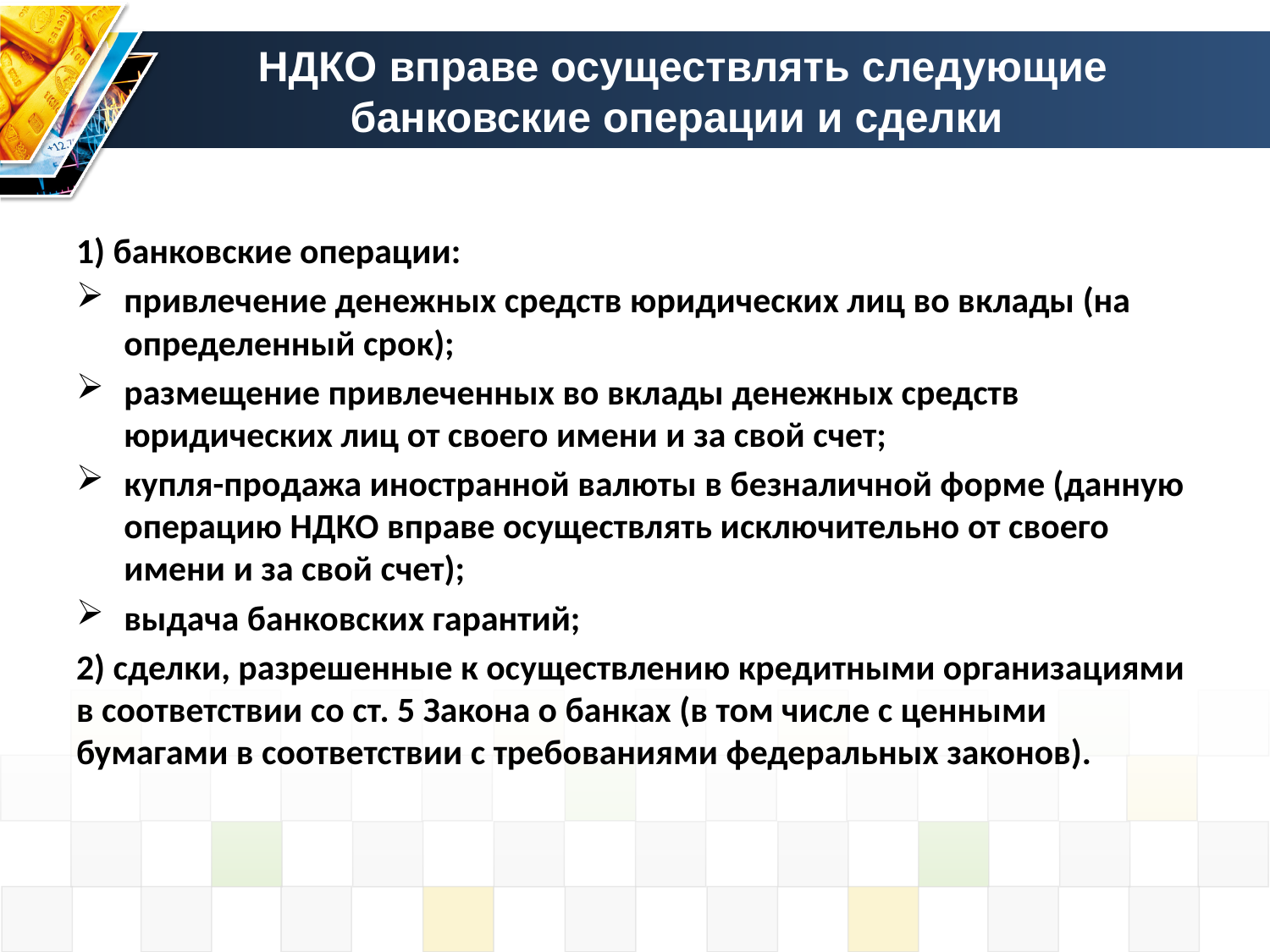

# НДКО вправе осуществлять следующие банковские операции и сделки
1) банковские операции:
привлечение денежных средств юридических лиц во вклады (на определенный срок);
размещение привлеченных во вклады денежных средств юридических лиц от своего имени и за свой счет;
купля-продажа иностранной валюты в безналичной форме (данную операцию НДКО вправе осуществлять исключительно от своего имени и за свой счет);
выдача банковских гарантий;
2) сделки, разрешенные к осуществлению кредитными организациями в соответствии со ст. 5 Закона о банках (в том числе с ценными бумагами в соответствии с требованиями федеральных законов).